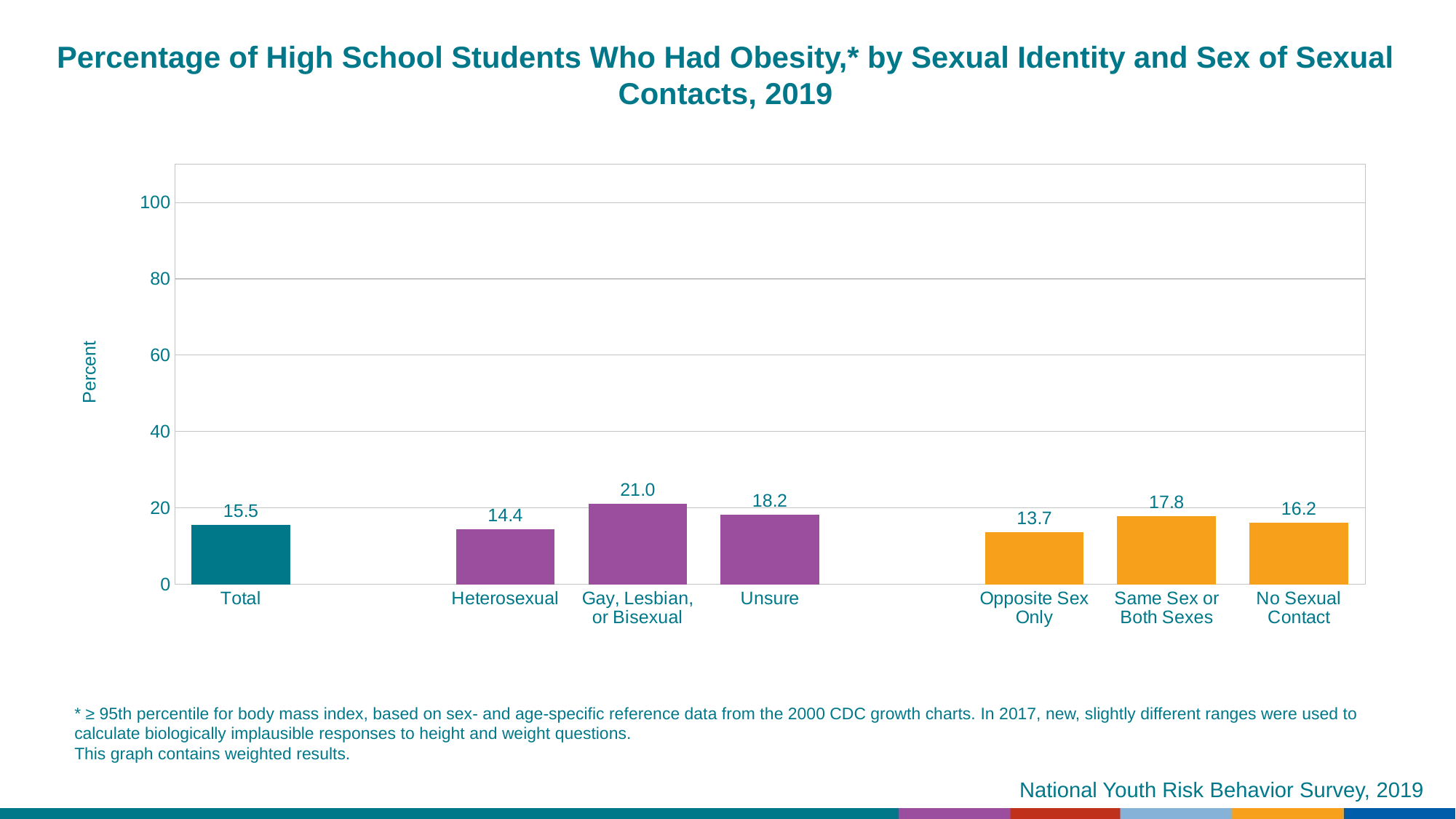

Percentage of High School Students Who Had Obesity,* by Sexual Identity and Sex of Sexual Contacts, 2019

### Chart

| Category | Series 1 |
|---|---|
| Total | 15.5 |
|  | None |
| Heterosexual | 14.4 |
| Gay, Lesbian, or Bisexual | 21.0 |
| Unsure | 18.2 |
|  | None |
| Opposite Sex Only | 13.7 |
| Same Sex or Both Sexes | 17.8 |
| No Sexual Contact | 16.2 |
* ≥ 95th percentile for body mass index, based on sex- and age-specific reference data from the 2000 CDC growth charts. In 2017, new, slightly different ranges were used to calculate biologically implausible responses to height and weight questions.
This graph contains weighted results.
National Youth Risk Behavior Survey, 2019